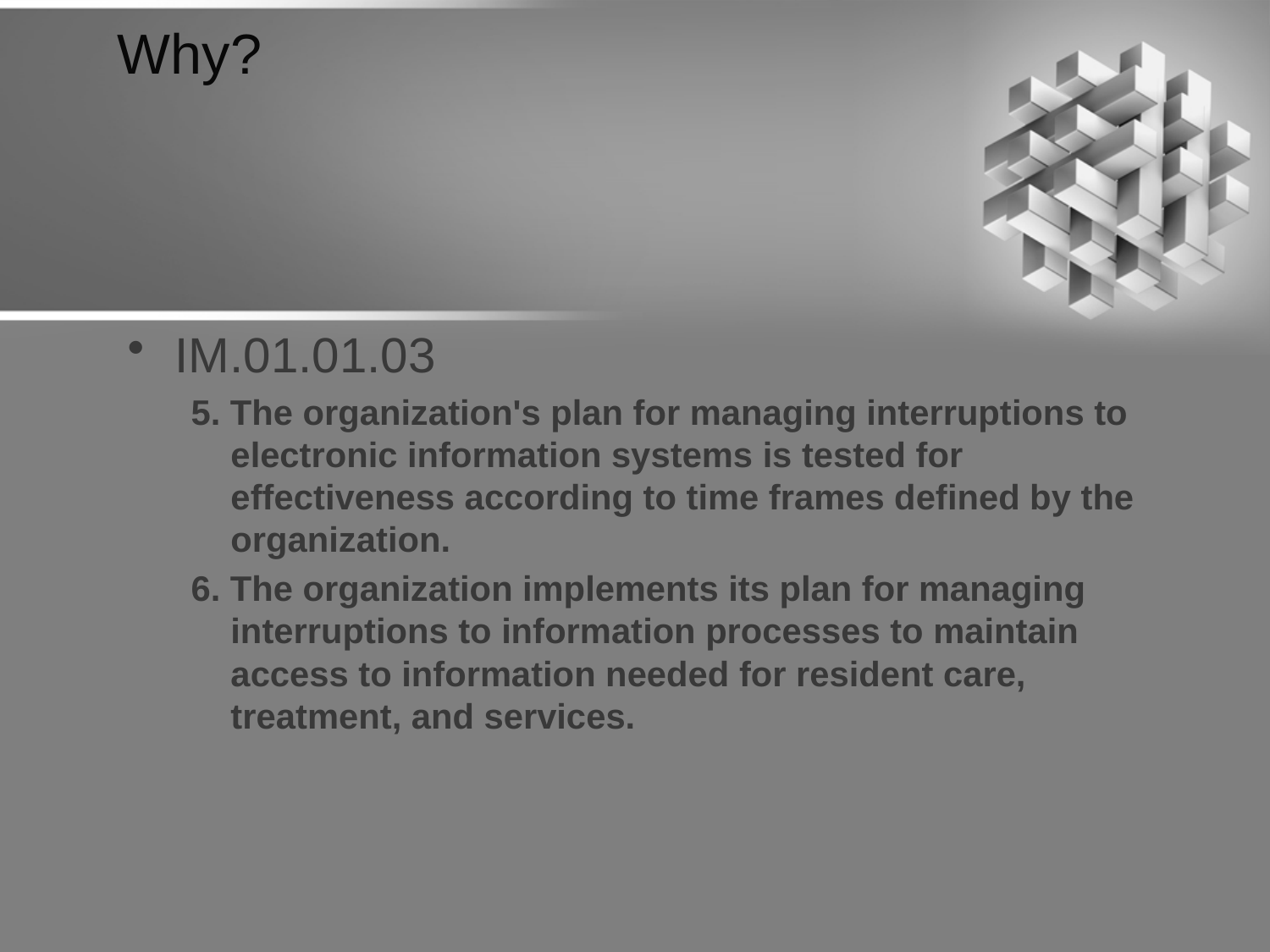

# Why?
IM.01.01.03
5. The organization's plan for managing interruptions to electronic information systems is tested for effectiveness according to time frames defined by the organization.
6. The organization implements its plan for managing interruptions to information processes to maintain access to information needed for resident care, treatment, and services.